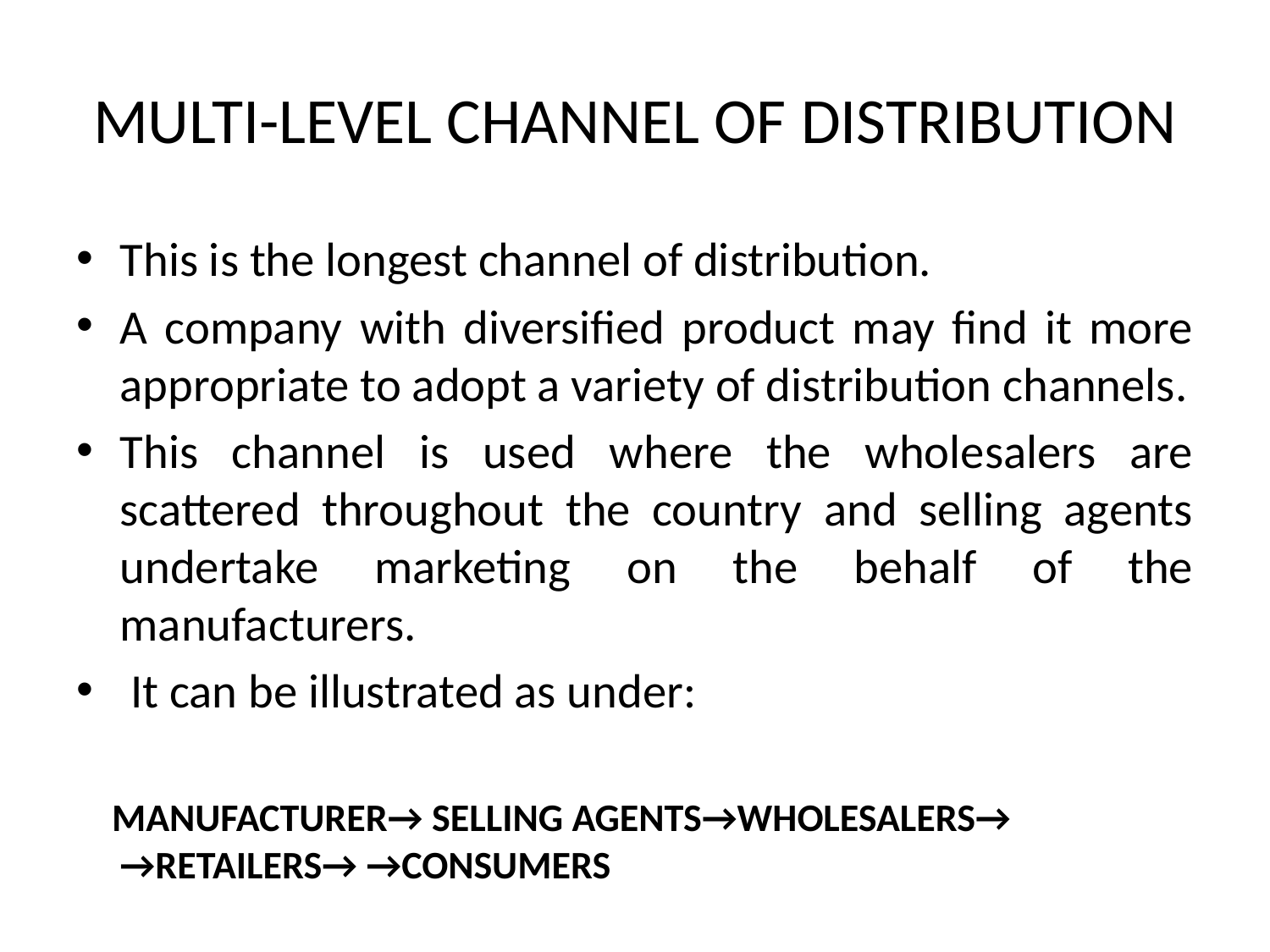

# MULTI-LEVEL CHANNEL OF DISTRIBUTION
This is the longest channel of distribution.
A company with diversified product may find it more appropriate to adopt a variety of distribution channels.
This channel is used where the wholesalers are scattered throughout the country and selling agents undertake marketing on the behalf of the manufacturers.
 It can be illustrated as under:

    MANUFACTURER→ SELLING AGENTS→WHOLESALERS→ →RETAILERS→ →CONSUMERS